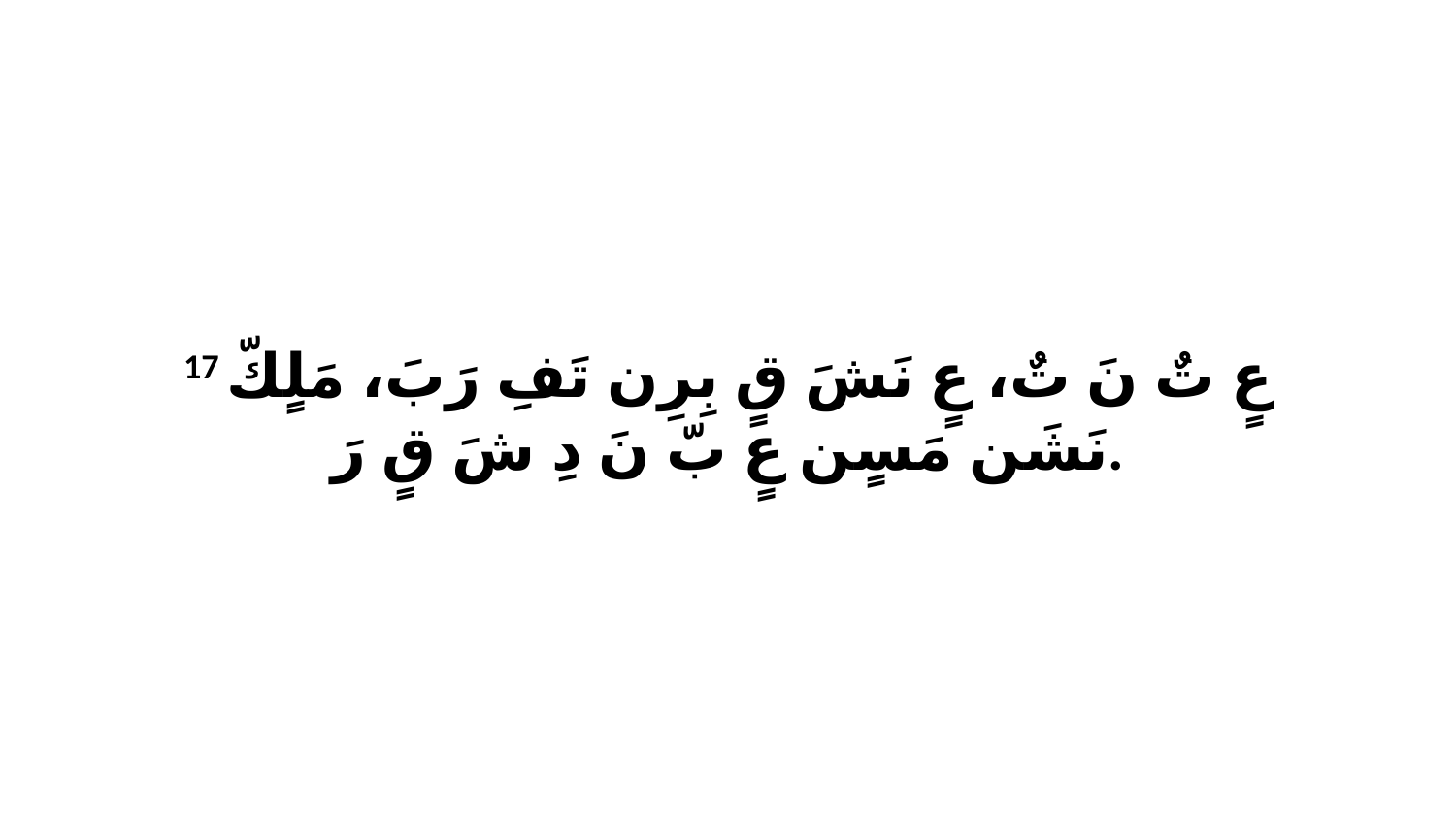

17 عٍ تٌ نَ تٌ، عٍ نَشَ قٍ بِرِن تَفِ رَبَ، مَلٍكّ نَشَن مَسٍن عٍ بّ نَ دِ شَ قٍ رَ.